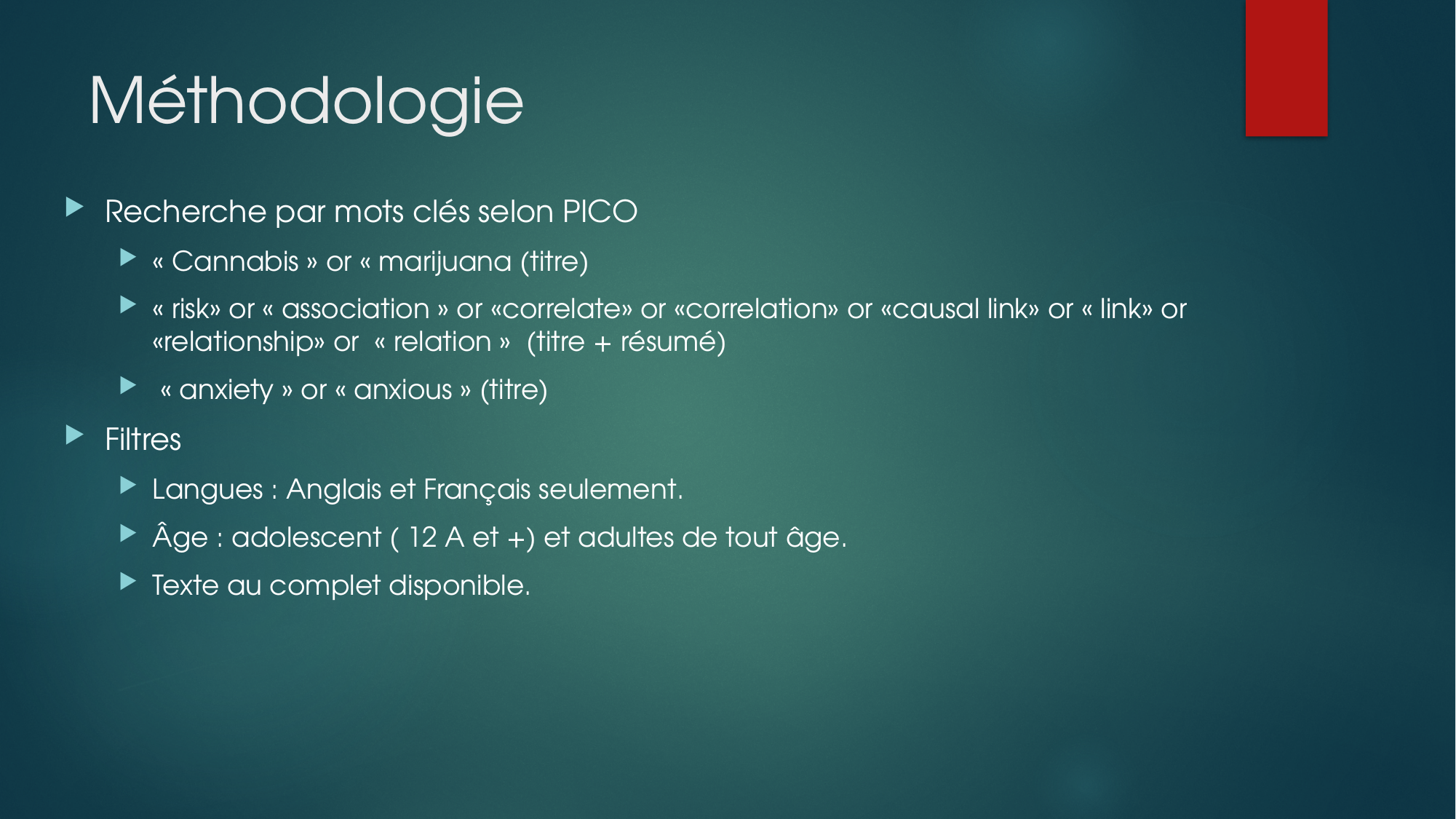

# Méthodologie
Recherche par mots clés selon PICO
« Cannabis » or « marijuana (titre)
« risk» or « association » or «correlate» or «correlation» or «causal link» or « link» or «relationship» or  « relation »  (titre + résumé)
 « anxiety » or « anxious » (titre)
Filtres
Langues : Anglais et Français seulement.
Âge : adolescent ( 12 A et +) et adultes de tout âge.
Texte au complet disponible.